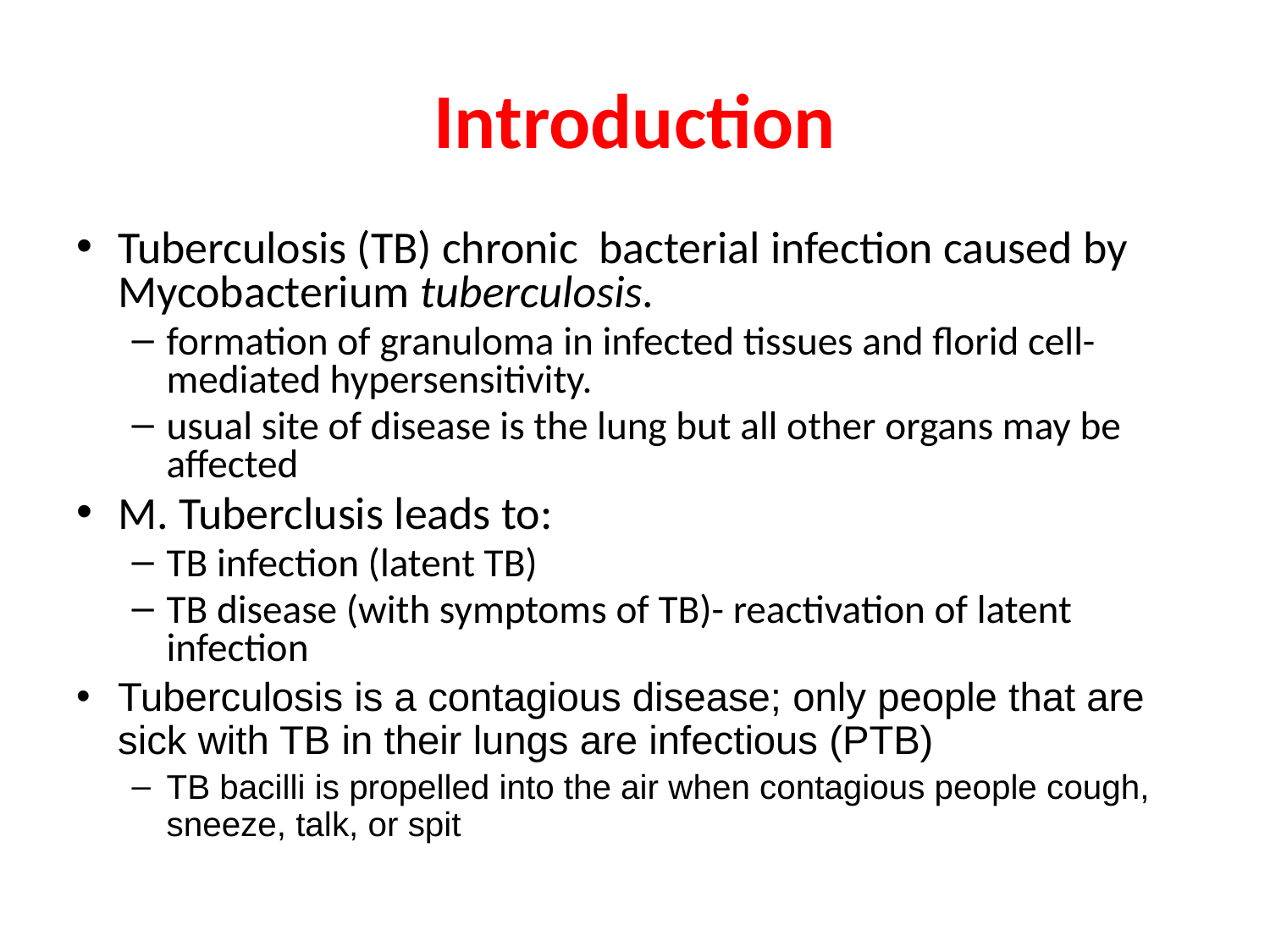

# Introduction
Tuberculosis (TB) chronic  bacterial infection caused by Mycobacterium tuberculosis.
formation of granuloma in infected tissues and florid cell- mediated hypersensitivity.
usual site of disease is the lung but all other organs may be affected
M. Tuberclusis leads to:
TB infection (latent TB)
TB disease (with symptoms of TB)- reactivation of latent infection
Tuberculosis is a contagious disease; only people that are sick with TB in their lungs are infectious (PTB)
TB bacilli is propelled into the air when contagious people cough, sneeze, talk, or spit